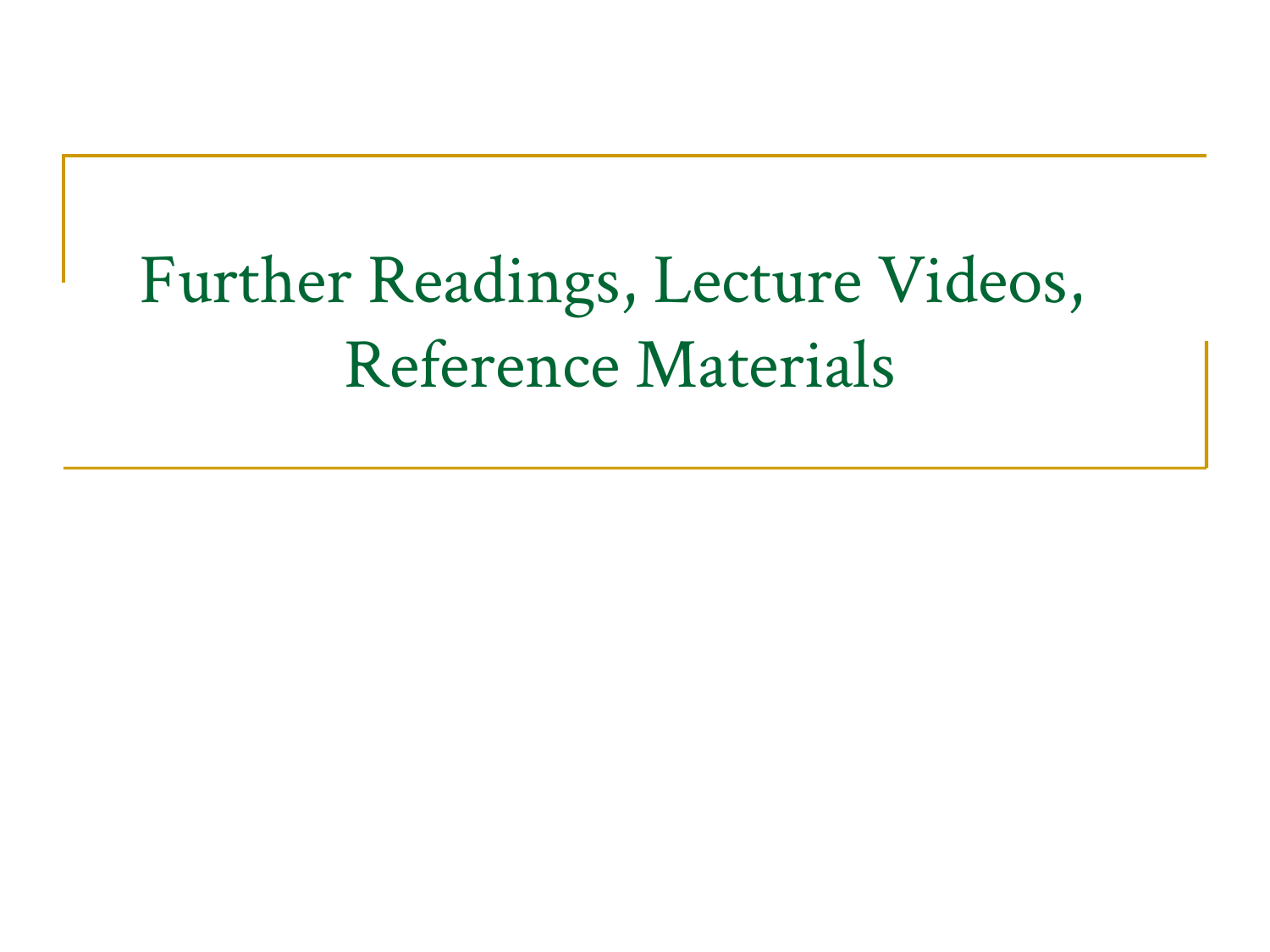

# Further Readings, Lecture Videos, Reference Materials